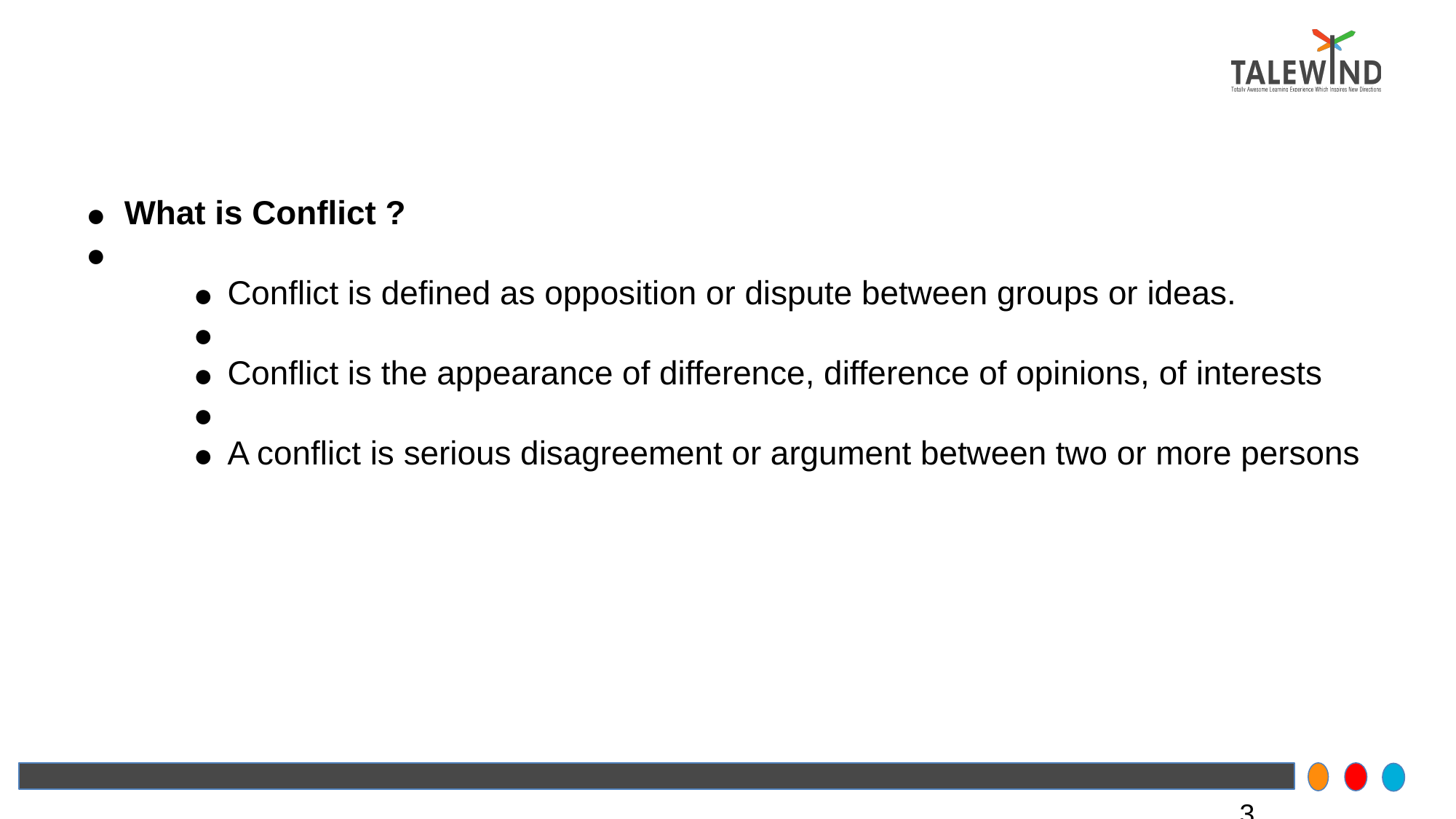

What is Conflict ?

Conflict is defined as opposition or dispute between groups or ideas.

Conflict is the appearance of difference, difference of opinions, of interests

A conflict is serious disagreement or argument between two or more persons
3